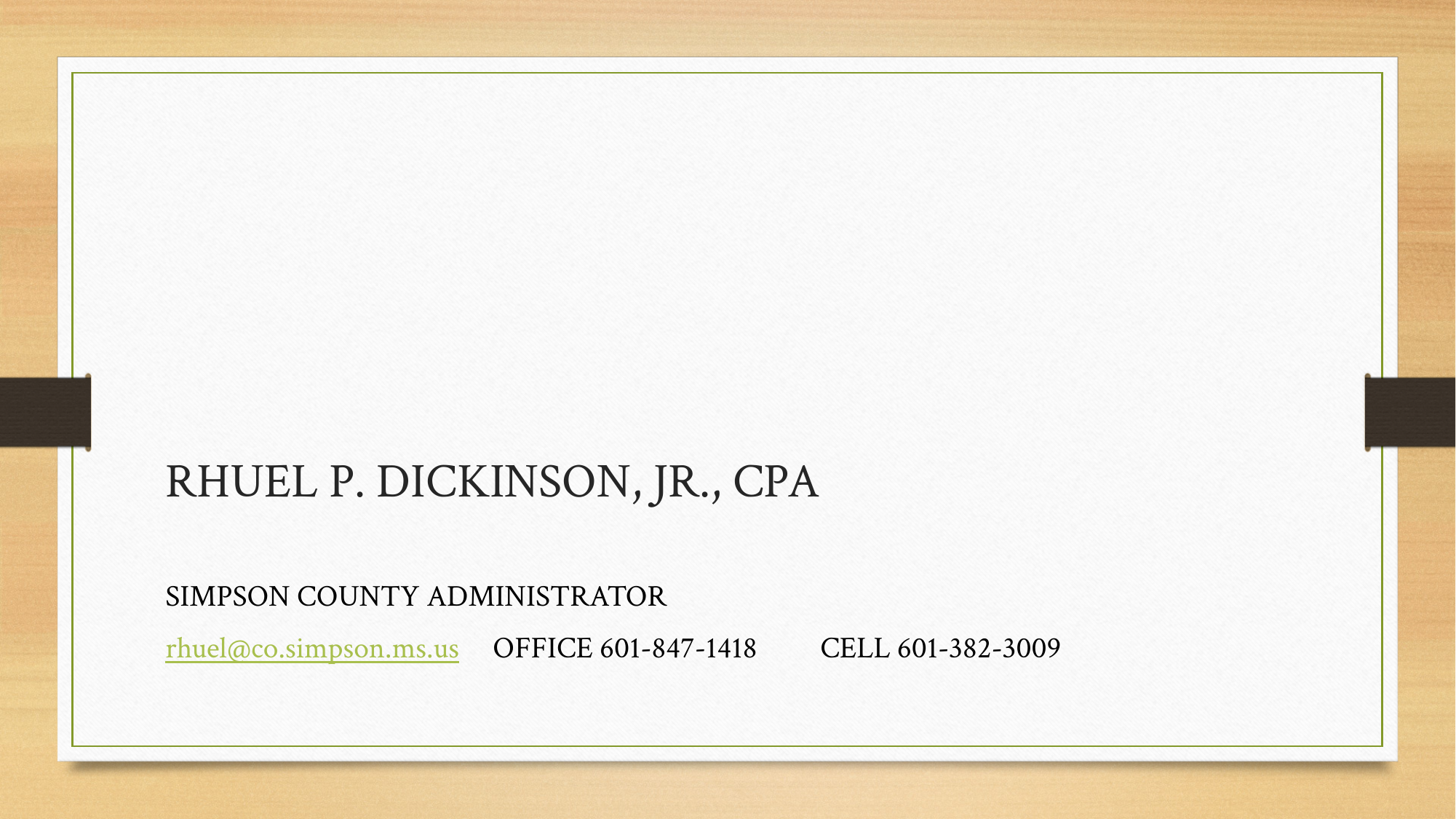

# RHUEL P. DICKINSON, JR., CPA
SIMPSON COUNTY ADMINISTRATOR
rhuel@co.simpson.ms.us	OFFICE 601-847-1418	CELL 601-382-3009